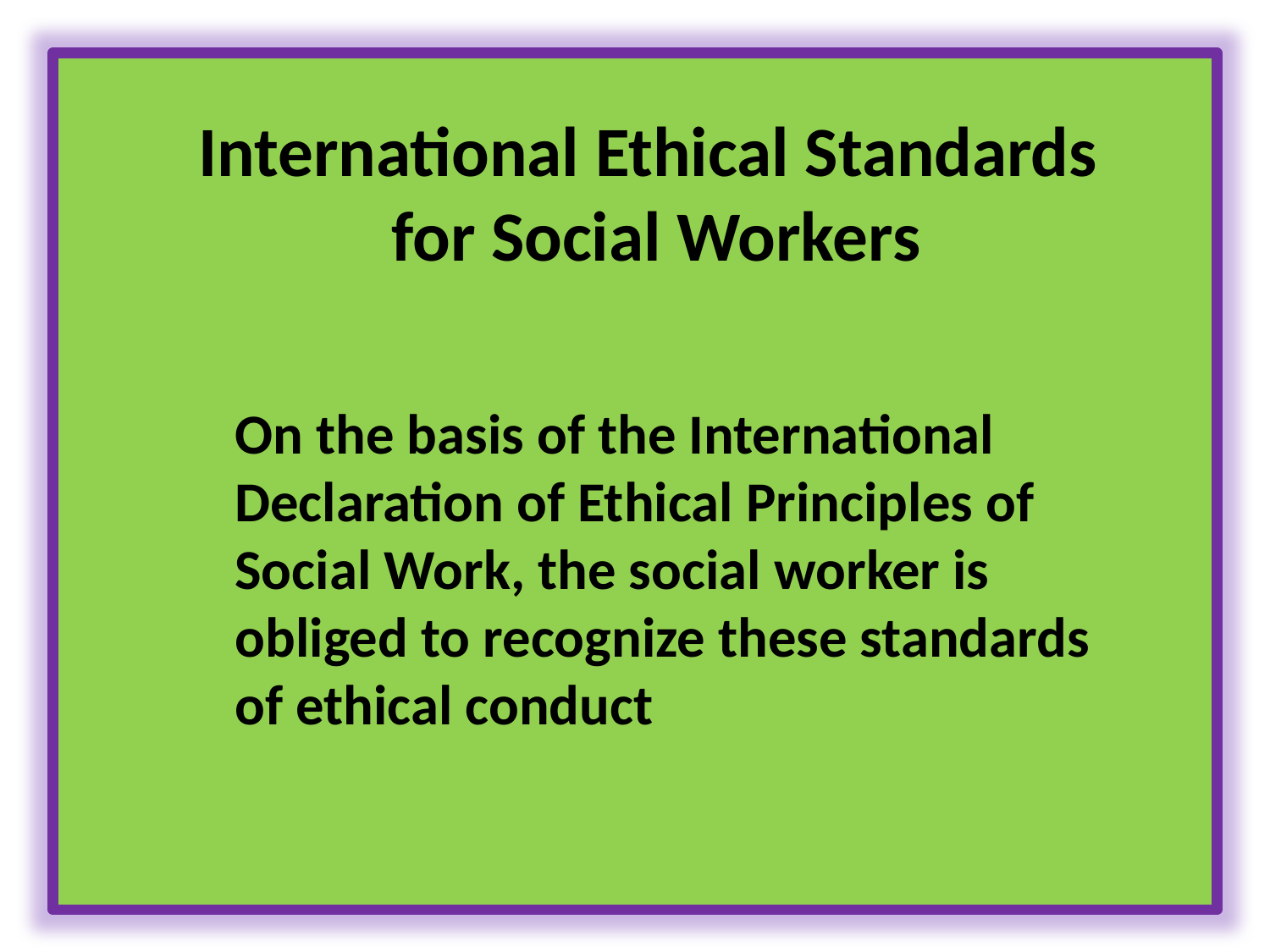

# International Ethical Standards for Social Workers
On the basis of the International Declaration of Ethical Principles of Social Work, the social worker is obliged to recognize these standards of ethical conduct